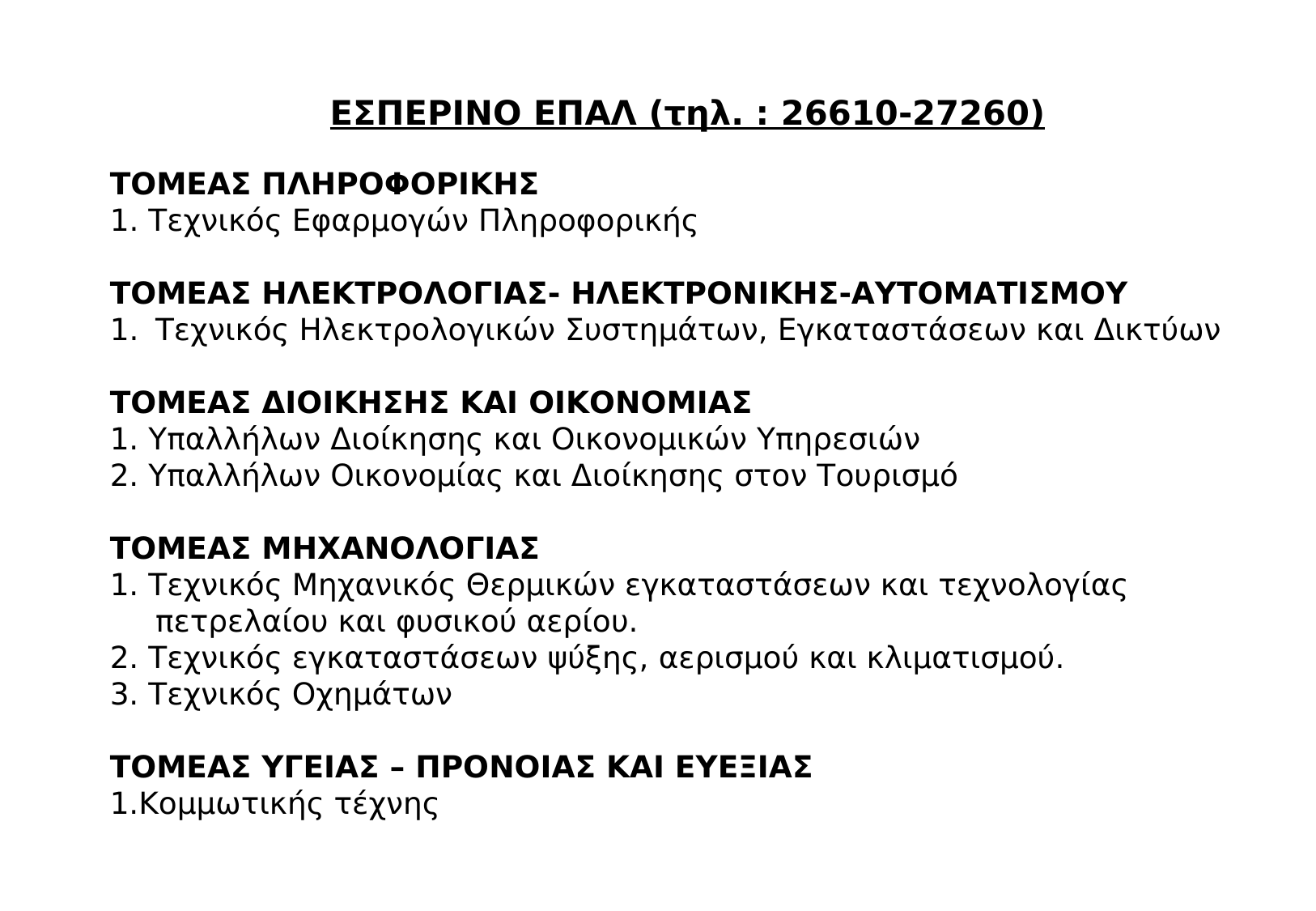

ΕΣΠΕΡΙΝΟ ΕΠΑΛ (τηλ. : 26610-27260)

ΤΟΜΕΑΣ ΠΛΗΡΟΦΟΡΙΚΗΣ
1. Τεχνικός Εφαρμογών Πληροφορικής

ΤΟΜΕΑΣ ΗΛΕΚΤΡΟΛΟΓΙΑΣ- ΗΛΕΚΤΡΟΝΙΚΗΣ-ΑΥΤΟΜΑΤΙΣΜΟΥ
Τεχνικός Ηλεκτρολογικών Συστημάτων, Εγκαταστάσεων και Δικτύων

ΤΟΜΕΑΣ ΔΙΟΙΚΗΣΗΣ ΚΑΙ ΟΙΚΟΝΟΜΙΑΣ
1. Υπαλλήλων Διοίκησης και Οικονομικών Υπηρεσιών
2. Υπαλλήλων Οικονομίας και Διοίκησης στον Τουρισμό
ΤΟΜΕΑΣ ΜΗΧΑΝΟΛΟΓΙΑΣ
1. Τεχνικός Μηχανικός Θερμικών εγκαταστάσεων και τεχνολογίας πετρελαίου και φυσικού αερίου.
2. Τεχνικός εγκαταστάσεων ψύξης, αερισμού και κλιματισμού.
3. Τεχνικός Οχημάτων

ΤΟΜΕΑΣ ΥΓΕΙΑΣ – ΠΡΟΝΟΙΑΣ ΚΑΙ ΕΥΕΞΙΑΣ
1.Κομμωτικής τέχνης